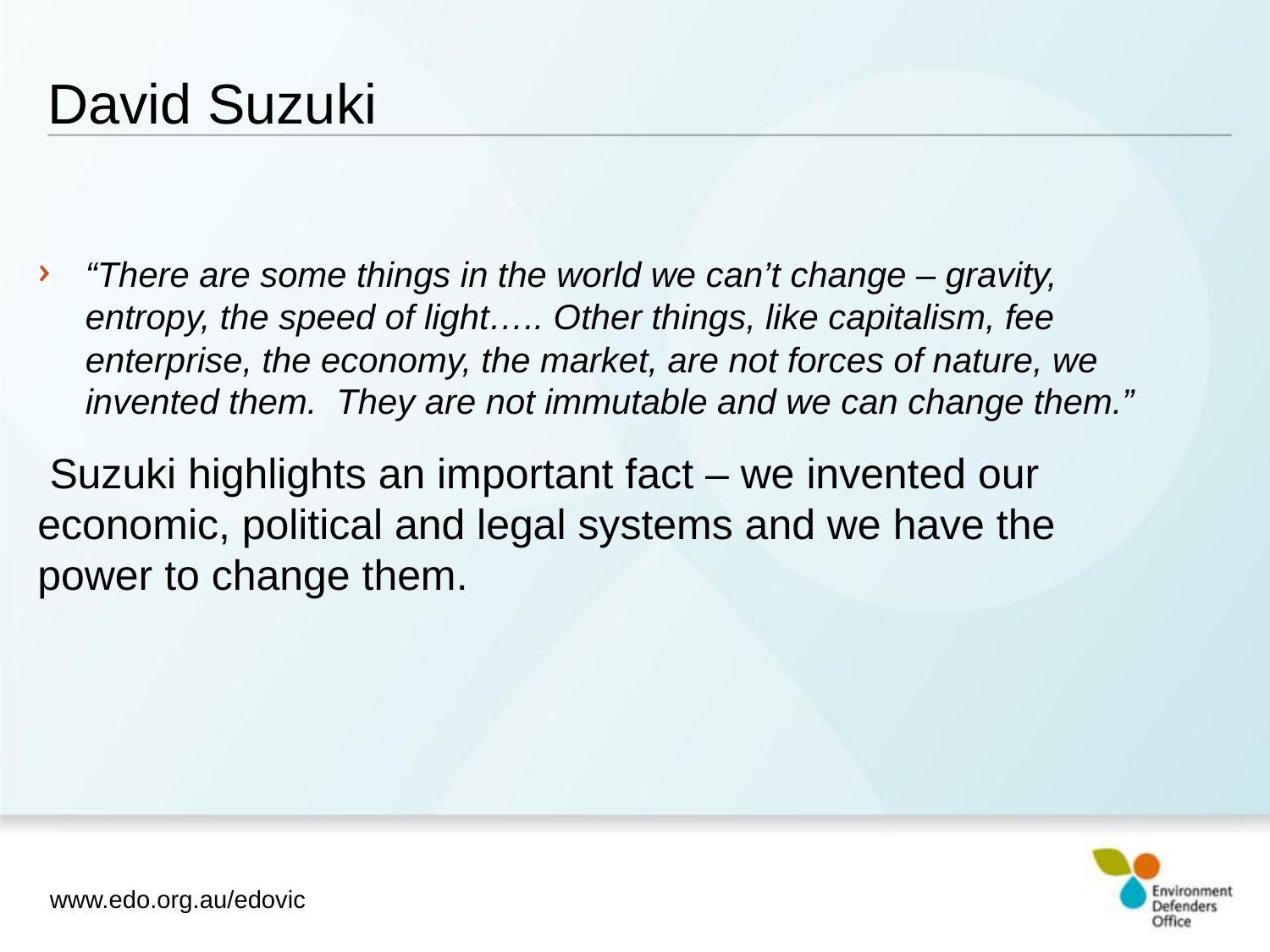

# David Suzuki
“There are some things in the world we can’t change – gravity, entropy, the speed of light….. Other things, like capitalism, fee enterprise, the economy, the market, are not forces of nature, we invented them.  They are not immutable and we can change them.”
 Suzuki highlights an important fact – we invented our economic, political and legal systems and we have the power to change them.